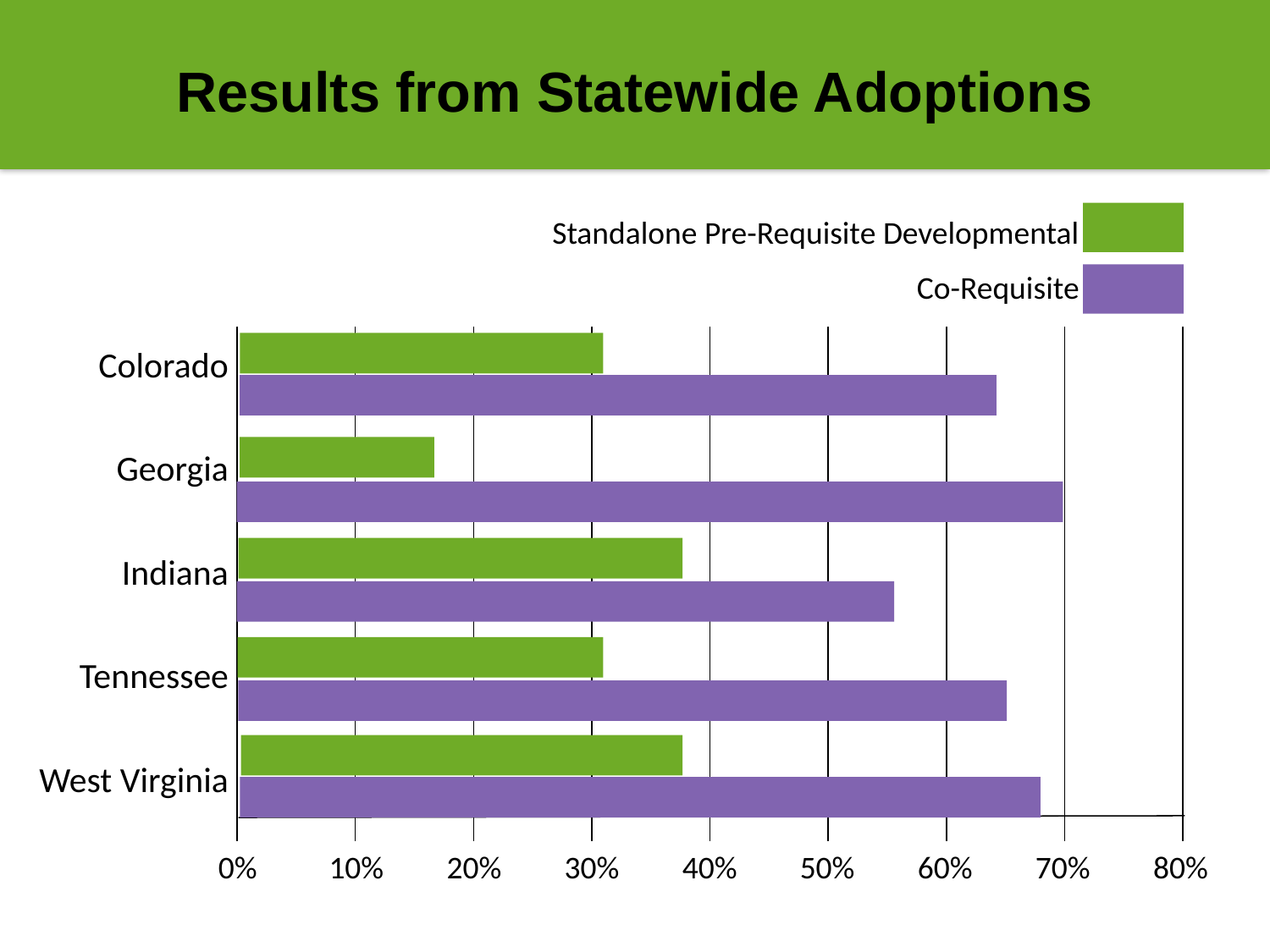

Results from Statewide Adoptions

Standalone Pre-Requisite Developmental
Co-Requisite

Colorado

Georgia
Indiana
Tennessee
West Virginia
 0%
10%
20%
30%
40%
50%
60%
70%
80%